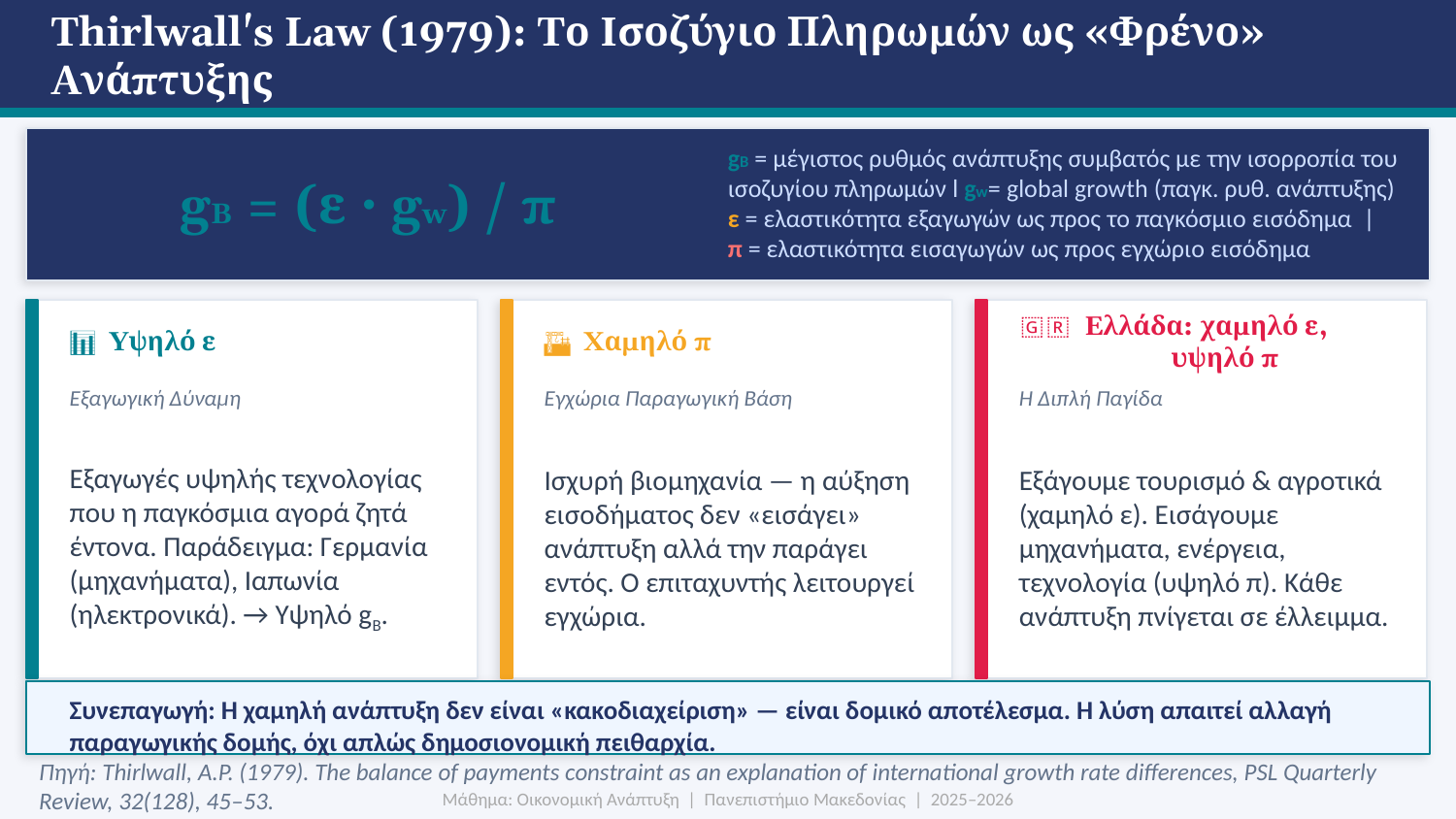

Thirlwall's Law (1979): Το Ισοζύγιο Πληρωμών ως «Φρένο» Ανάπτυξης

gB = (ε · gw) / π
gB = μέγιστος ρυθμός ανάπτυξης συμβατός με την ισορροπία του ισοζυγίου πληρωμών l gw= global growth (παγκ. ρυθ. ανάπτυξης)
ε = ελαστικότητα εξαγωγών ως προς το παγκόσμιο εισόδημα  |  π = ελαστικότητα εισαγωγών ως προς εγχώριο εισόδημα

📊  Υψηλό ε
🏗  Χαμηλό π
🇬🇷  Ελλάδα: χαμηλό ε,
	 υψηλό π
Εξαγωγική Δύναμη
Εγχώρια Παραγωγική Βάση
Η Διπλή Παγίδα
Εξαγωγές υψηλής τεχνολογίας που η παγκόσμια αγορά ζητά έντονα. Παράδειγμα: Γερμανία (μηχανήματα), Ιαπωνία (ηλεκτρονικά). → Υψηλό gB.
Ισχυρή βιομηχανία — η αύξηση εισοδήματος δεν «εισάγει» ανάπτυξη αλλά την παράγει εντός. Ο επιταχυντής λειτουργεί εγχώρια.
Εξάγουμε τουρισμό & αγροτικά (χαμηλό ε). Εισάγουμε μηχανήματα, ενέργεια, τεχνολογία (υψηλό π). Κάθε ανάπτυξη πνίγεται σε έλλειμμα.

Συνεπαγωγή: Η χαμηλή ανάπτυξη δεν είναι «κακοδιαχείριση» — είναι δομικό αποτέλεσμα. Η λύση απαιτεί αλλαγή παραγωγικής δομής, όχι απλώς δημοσιονομική πειθαρχία.
Πηγή: Thirlwall, A.P. (1979). The balance of payments constraint as an explanation of international growth rate differences, PSL Quarterly Review, 32(128), 45–53.
Μάθημα: Οικονομική Ανάπτυξη  |  Πανεπιστήμιο Μακεδονίας  |  2025–2026